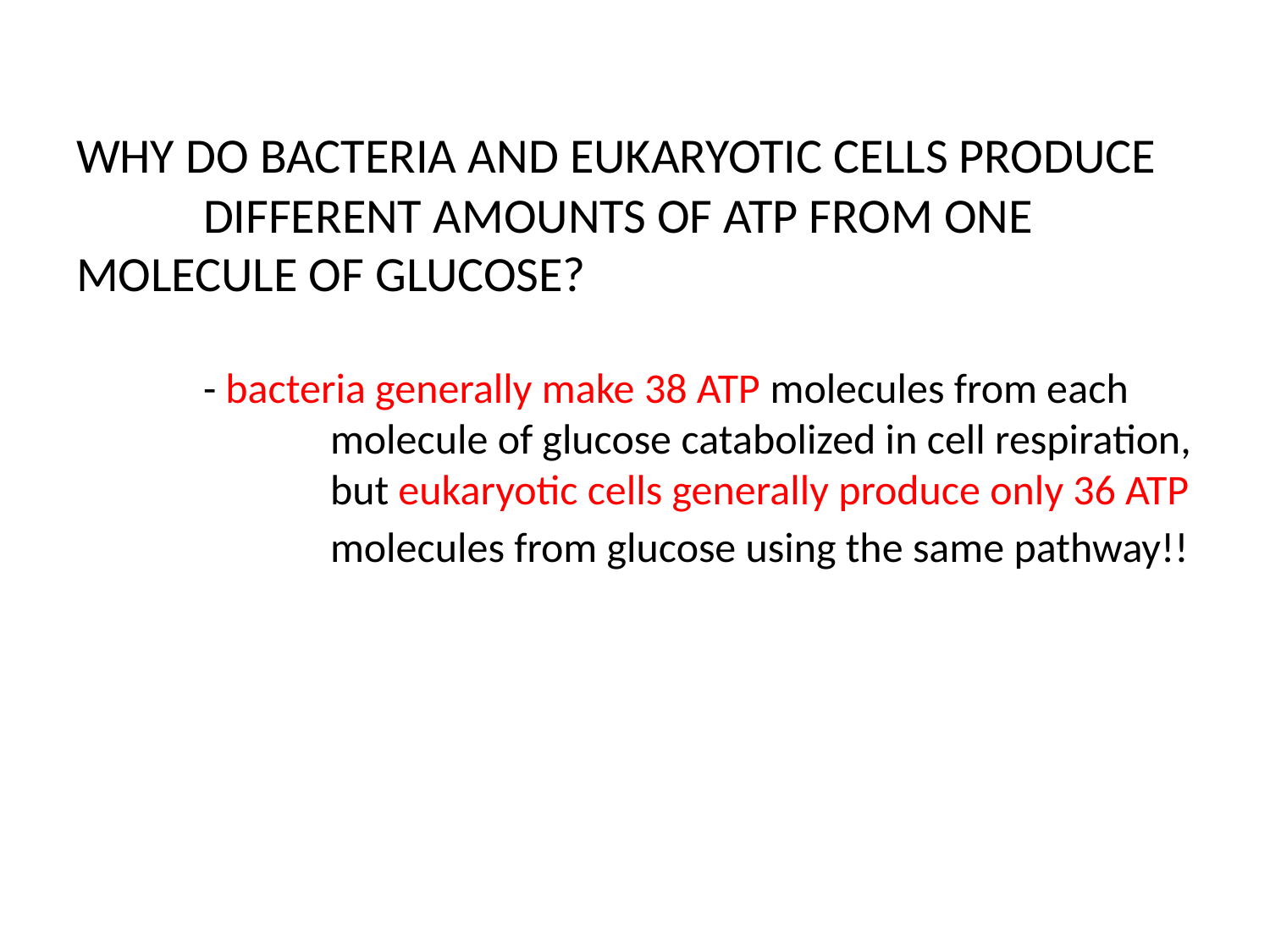

# WHY DO BACTERIA AND EUKARYOTIC CELLS PRODUCE 	DIFFERENT AMOUNTS OF ATP FROM ONE 	MOLECULE OF GLUCOSE? - bacteria generally make 38 ATP molecules from each 		molecule of glucose catabolized in cell respiration, 		but eukaryotic cells generally produce only 36 ATP 		molecules from glucose using the same pathway!!